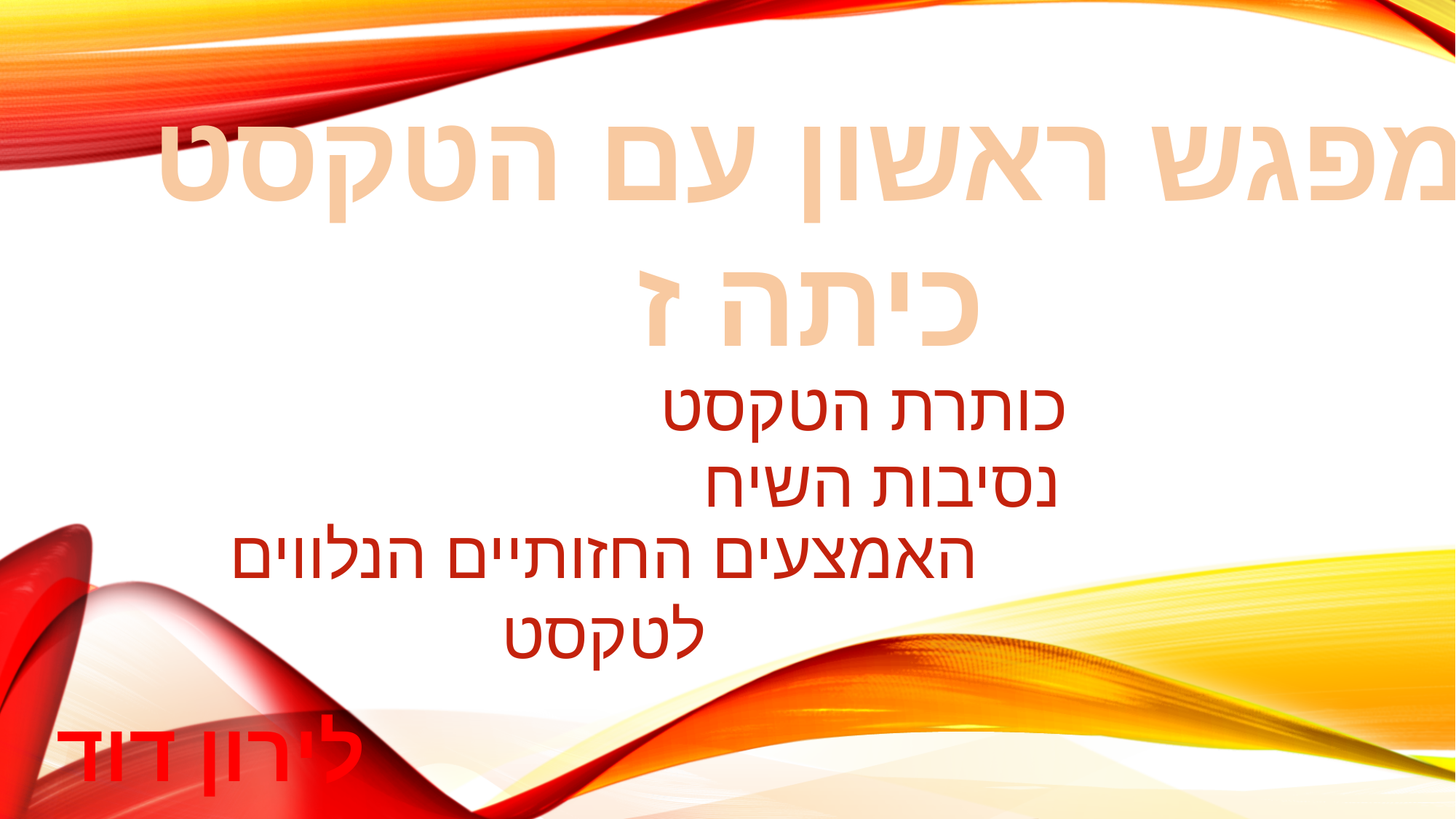

מפגש ראשון עם הטקסט
כיתה ז
כותרת הטקסט
נסיבות השיח
האמצעים החזותיים הנלווים לטקסט
לירון דוד